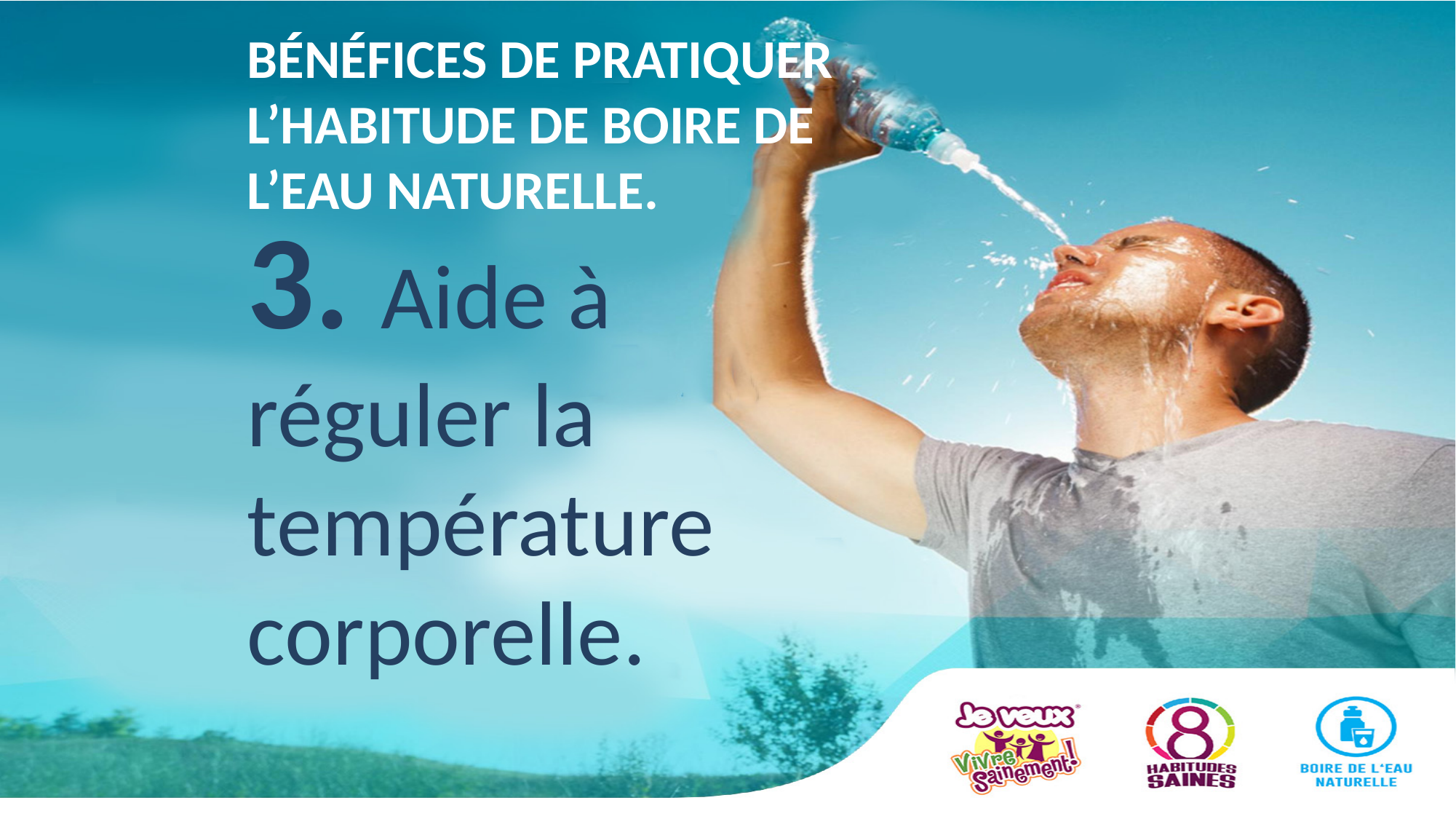

# BÉNÉFICES DE PRATIQUER L’HABITUDE DE BOIRE DE L’EAU NATURELLE.
3. Aide à réguler la température corporelle.